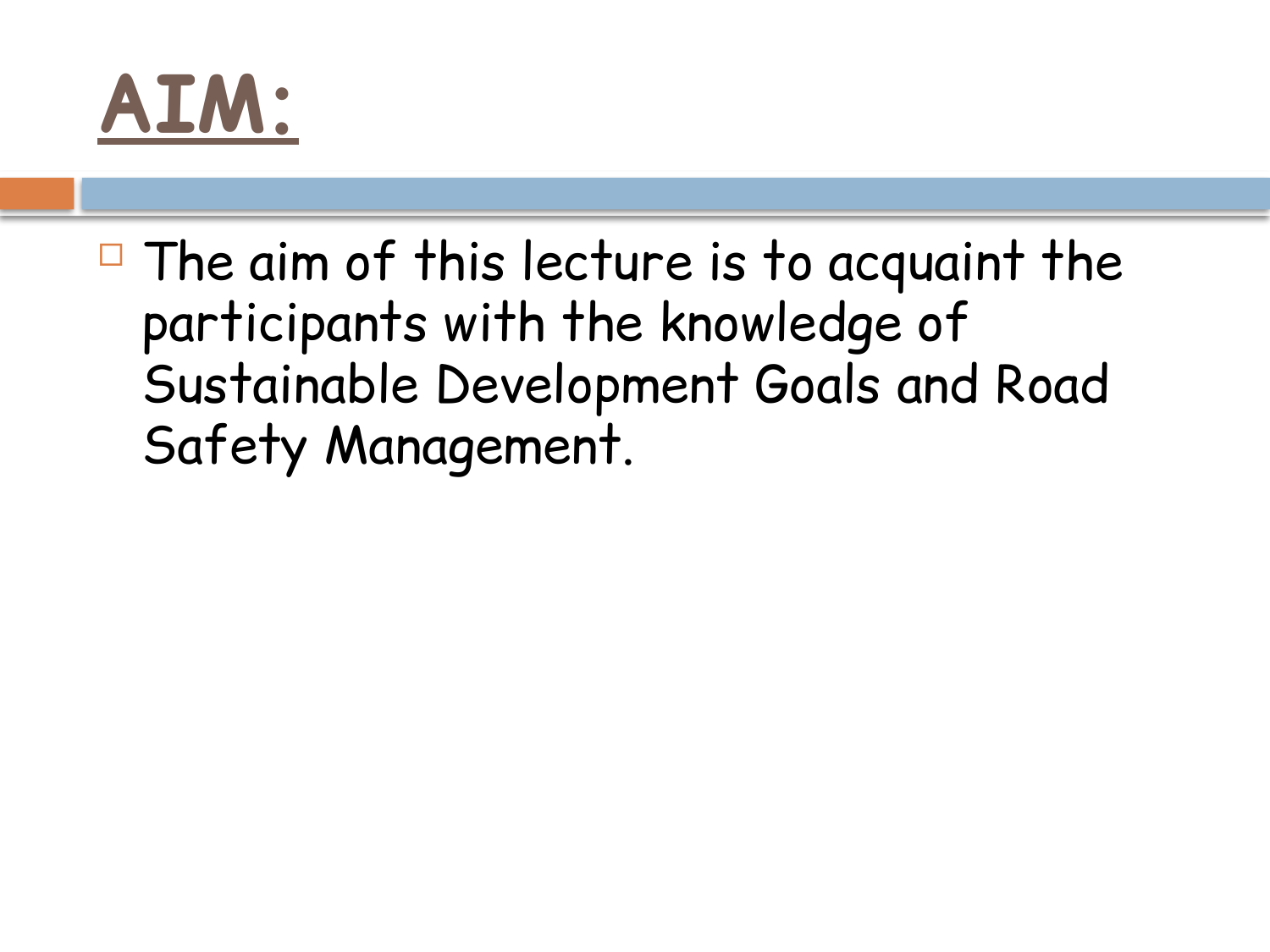

# AIM:
The aim of this lecture is to acquaint the participants with the knowledge of Sustainable Development Goals and Road Safety Management.